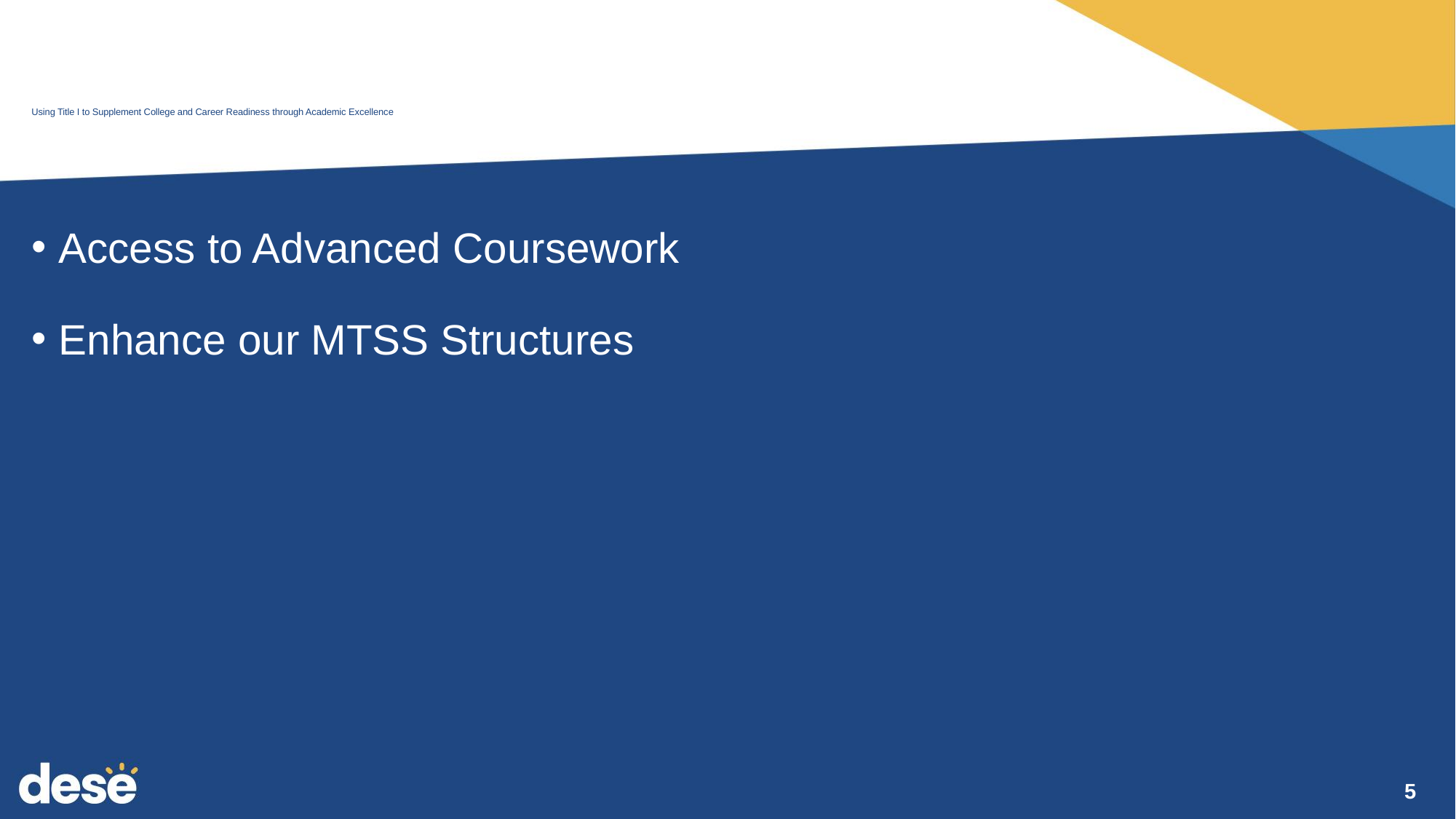

# Using Title I to Supplement College and Career Readiness through Academic Excellence
Access to Advanced Coursework
Enhance our MTSS Structures
5